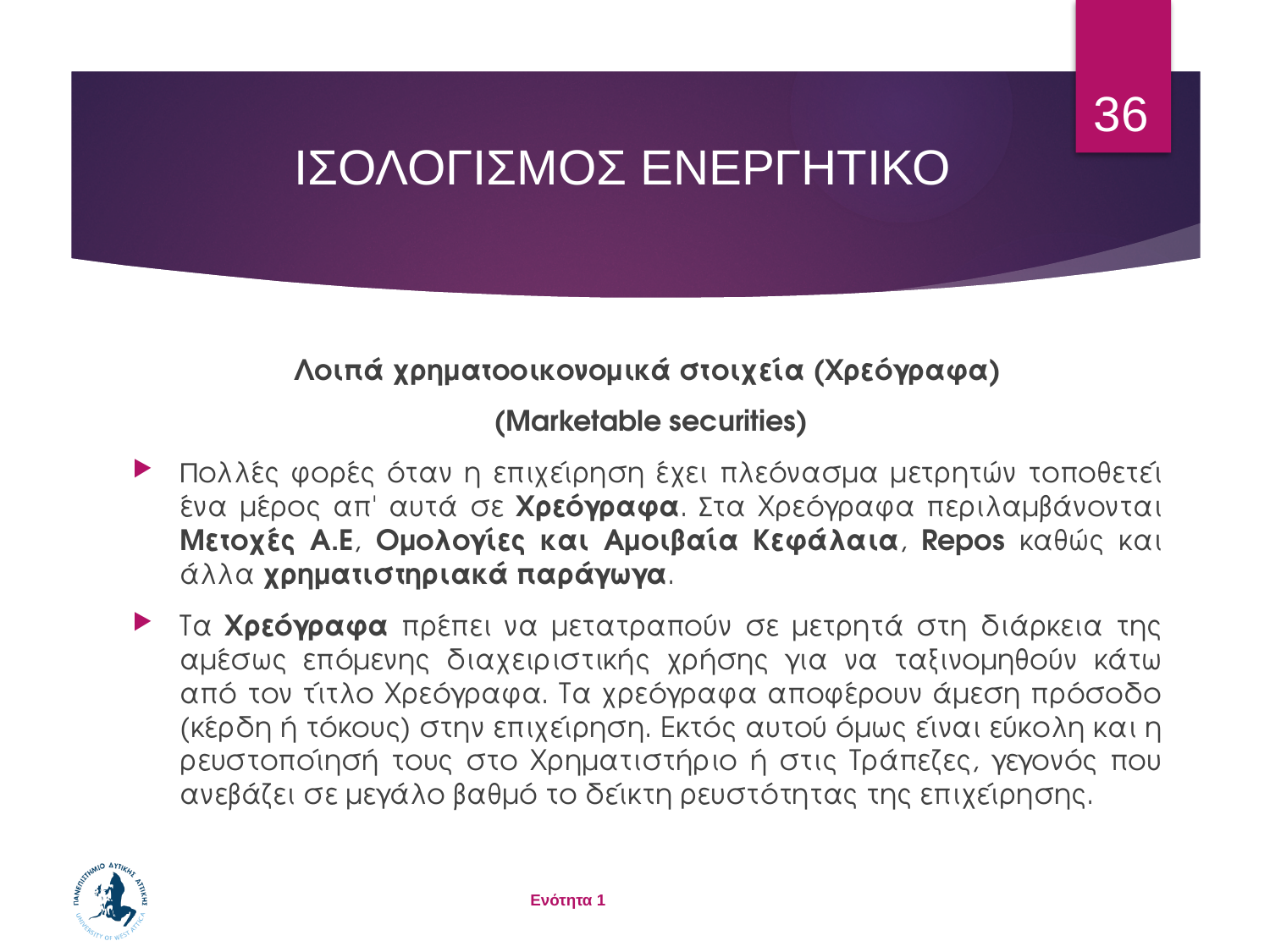

36
# ΙΣΟΛΟΓΙΣΜΟΣ ΕΝΕΡΓΗΤΙΚΟ
Λοιπά χρηματοοικονομικά στοιχεία (Χρεόγραφα)
 (Marketable securities)
Πολλές φορές όταν η επιχείρηση έχει πλεόνασμα μετρητών τοποθετεί ένα μέρος απ' αυτά σε Χρεόγραφα. Στα Χρεόγραφα περιλαμβάνονται Μετοχές Α.Ε, Ομολογίες και Αμοιβαία Κεφάλαια, Repos καθώς και άλλα χρηματιστηριακά παράγωγα.
Τα Χρεόγραφα πρέπει να μετατραπούν σε μετρητά στη διάρκεια της αμέσως επόμενης διαχειριστικής χρήσης για να ταξινομηθούν κάτω από τον τίτλο Χρεόγραφα. Τα χρεόγραφα αποφέρουν άμεση πρόσοδο (κέρδη ή τόκους) στην επιχείρηση. Εκτός αυτού όμως είναι εύκολη και η ρευστοποίησή τους στο Χρηματιστήριο ή στις Τράπεζες, γεγονός που ανεβάζει σε μεγάλο βαθμό το δείκτη ρευστότητας της επιχείρησης.
Ενότητα 1